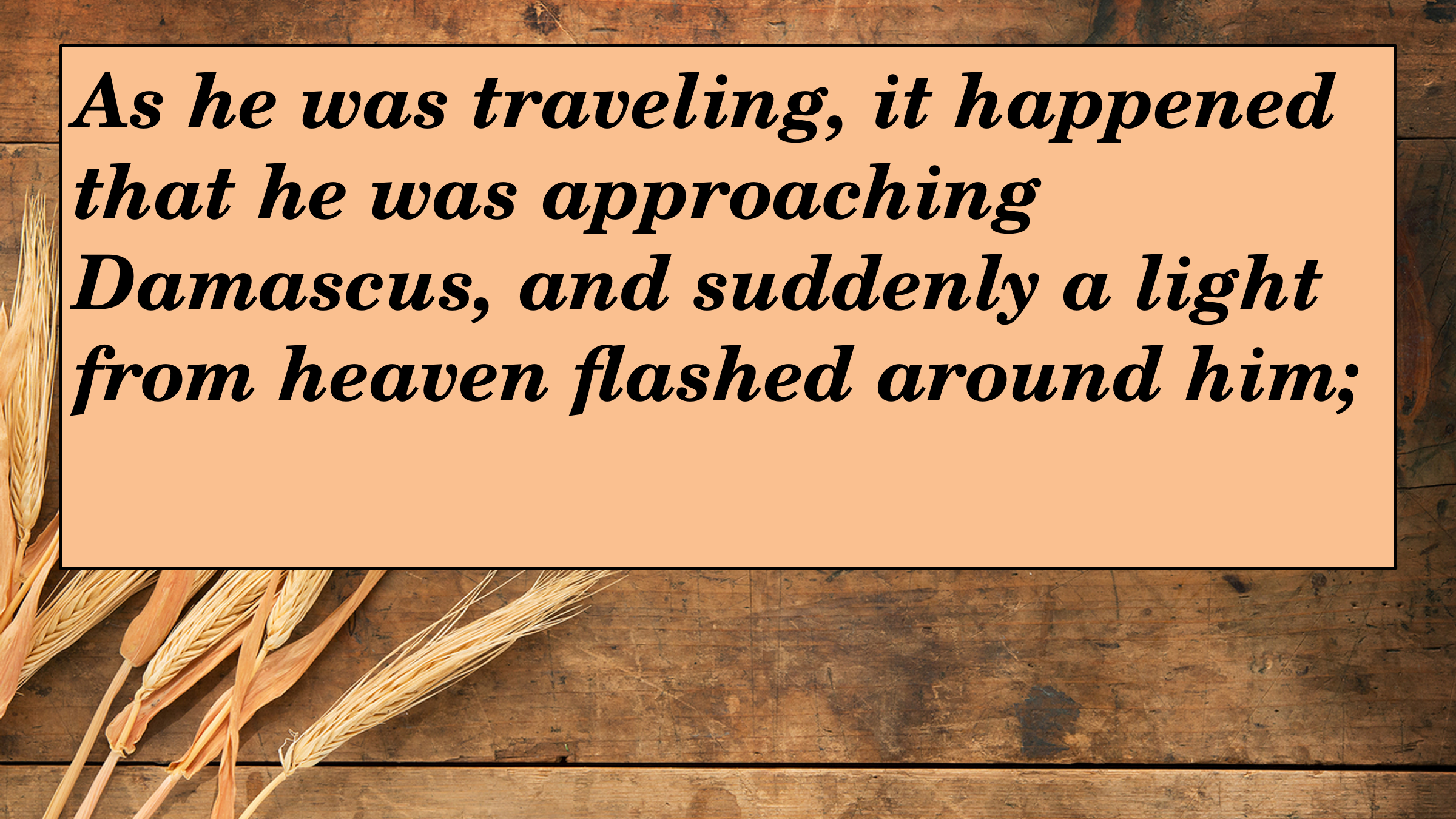

As he was traveling, it happened that he was approaching Damascus, and suddenly a light from heaven flashed around him;